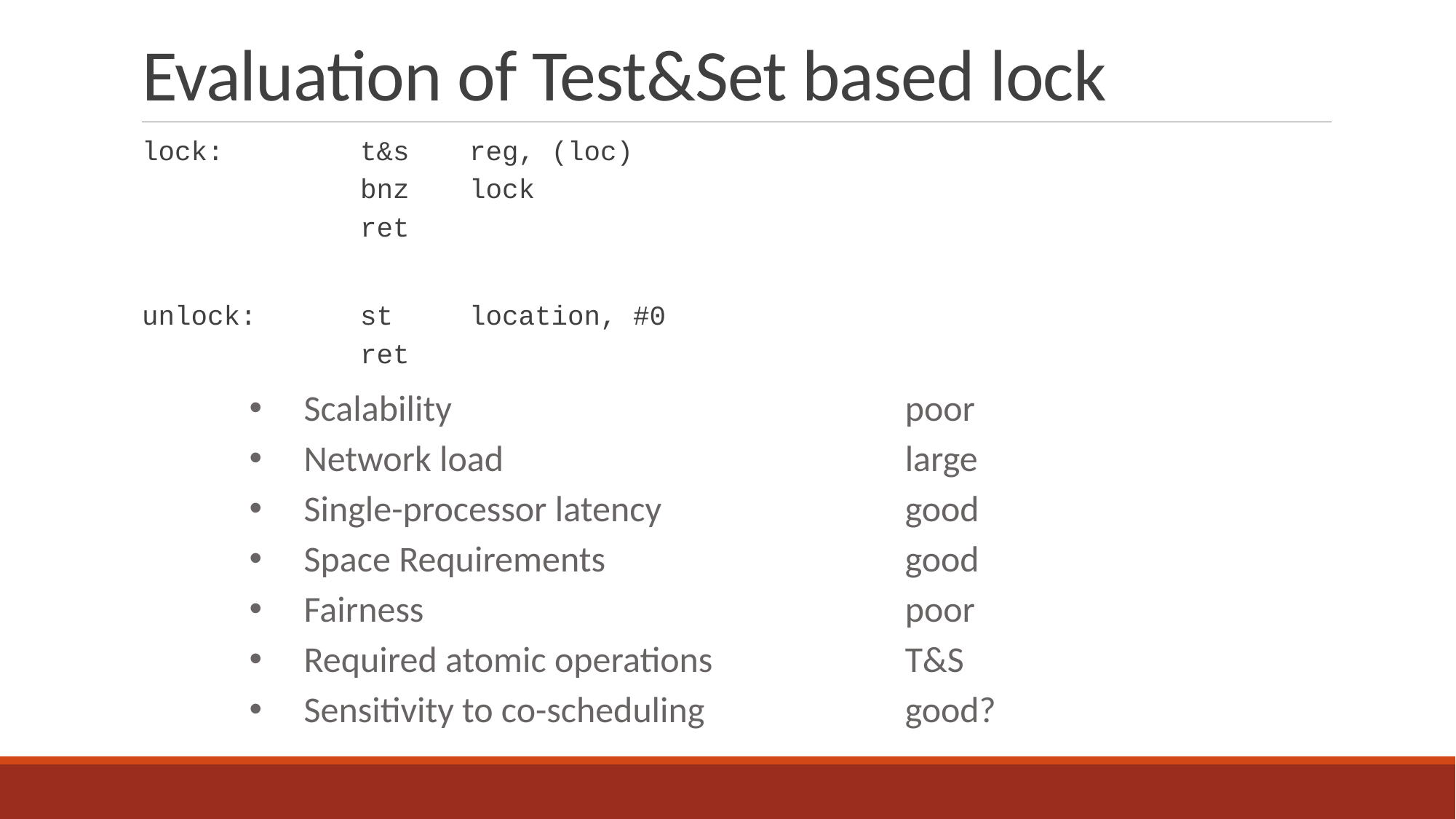

# Evaluation of Test&Set based lock
lock:		t&s	reg, (loc)
		bnz	lock
		ret

unlock:	st 	location, #0
		ret
Scalability	poor
Network load	large
Single-processor latency	good
Space Requirements	good
Fairness	poor
Required atomic operations	T&S
Sensitivity to co-scheduling	good?